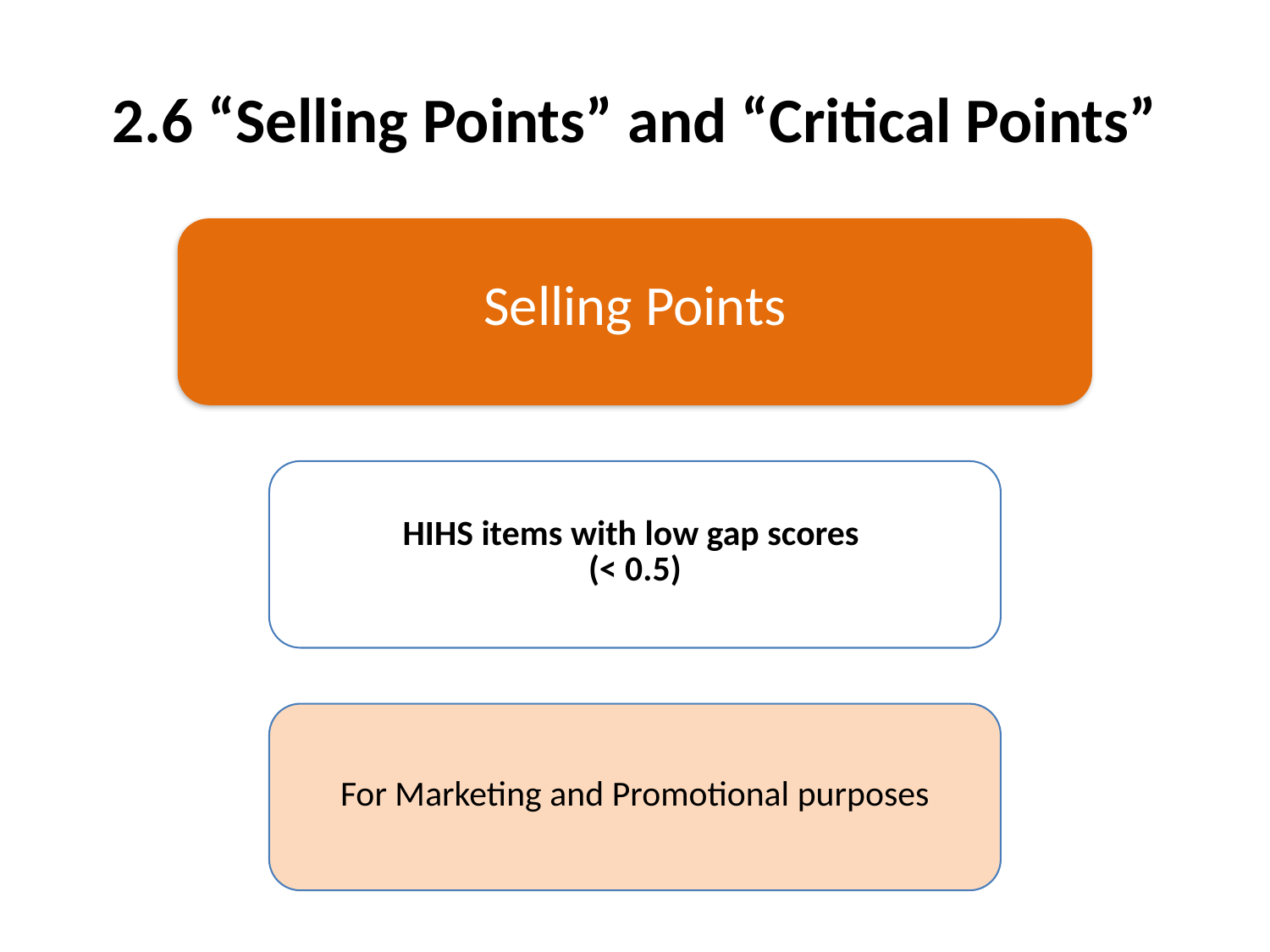

# 2.6 “Selling Points” and “Critical Points”
Selling Points
HIHS items with low gap scores
(< 0.5)
For Marketing and Promotional purposes
Critical Points